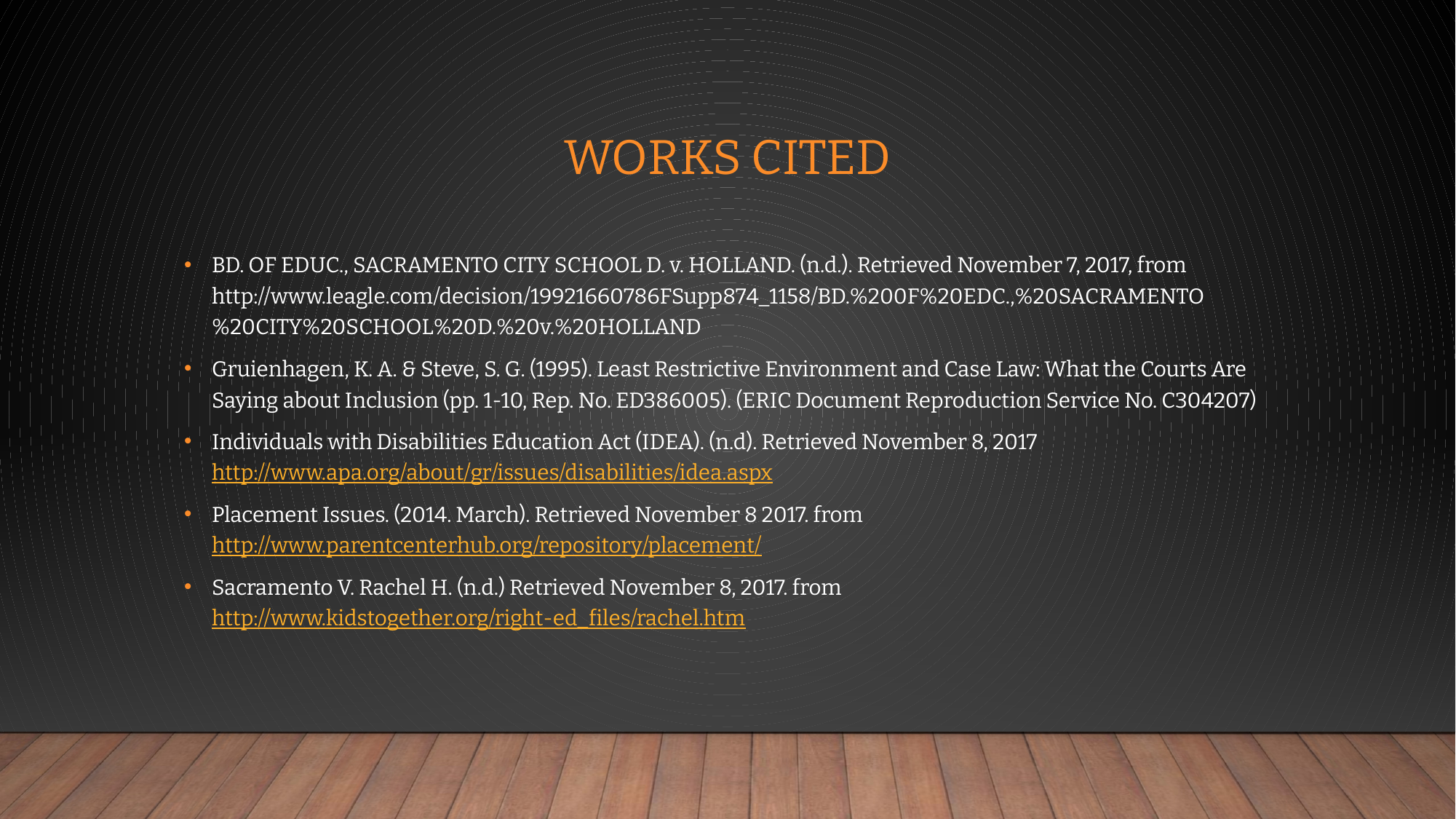

# Works Cited
BD. OF EDUC., SACRAMENTO CITY SCHOOL D. v. HOLLAND. (n.d.). Retrieved November 7, 2017, from http://www.leagle.com/decision/19921660786FSupp874_1158/BD.%200F%20EDC.,%20SACRAMENTO%20CITY%20SCHOOL%20D.%20v.%20HOLLAND
Gruienhagen, K. A. & Steve, S. G. (1995). Least Restrictive Environment and Case Law: What the Courts Are Saying about Inclusion (pp. 1-10, Rep. No. ED386005). (ERIC Document Reproduction Service No. C304207)
Individuals with Disabilities Education Act (IDEA). (n.d). Retrieved November 8, 2017 http://www.apa.org/about/gr/issues/disabilities/idea.aspx
Placement Issues. (2014. March). Retrieved November 8 2017. from http://www.parentcenterhub.org/repository/placement/
Sacramento V. Rachel H. (n.d.) Retrieved November 8, 2017. from http://www.kidstogether.org/right-ed_files/rachel.htm